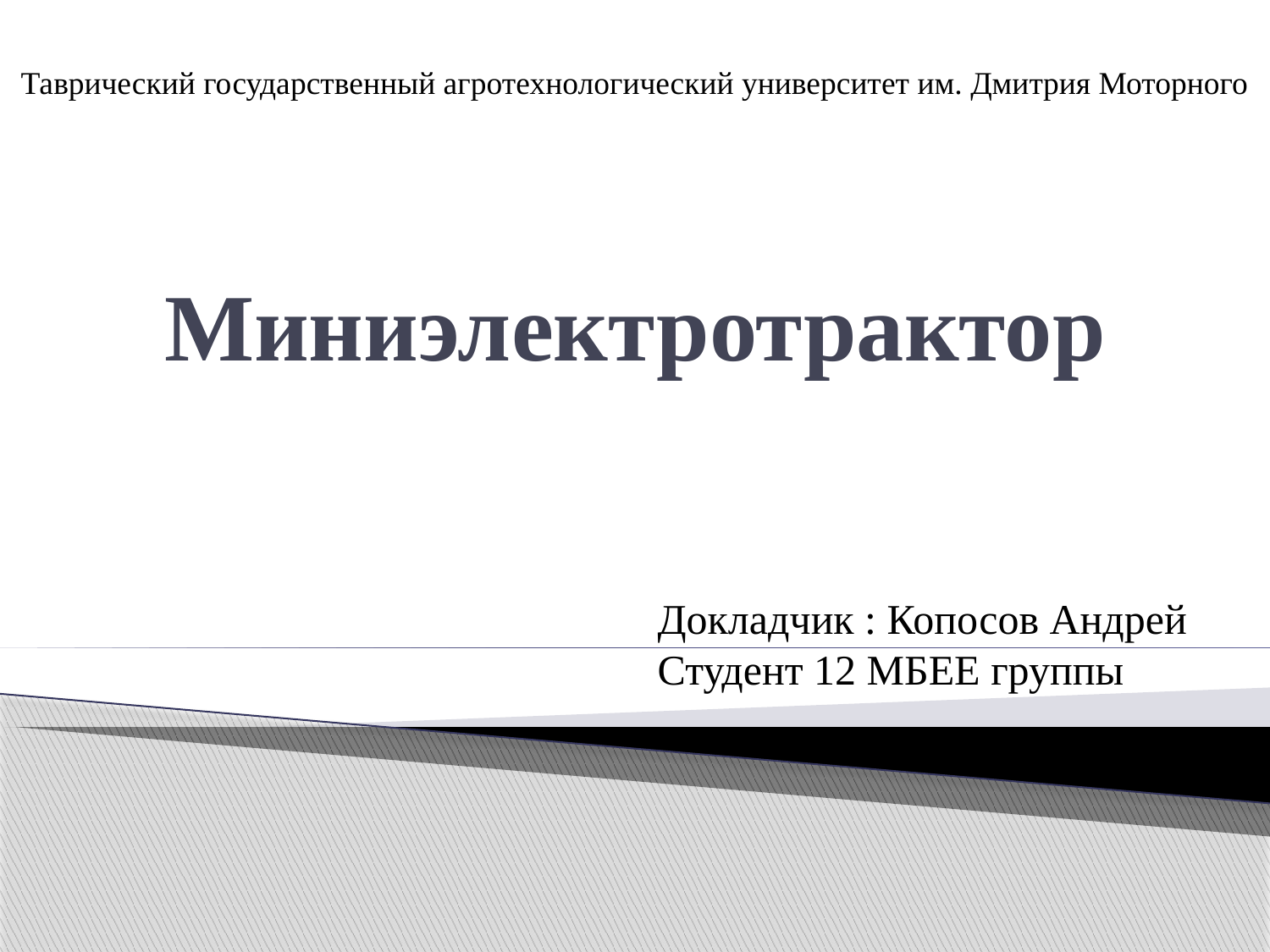

Таврический государственный агротехнологический университет им. Дмитрия Моторного

# Миниэлектротрактор
Докладчик : Копосов Андрей
Студент 12 МБЕЕ группы